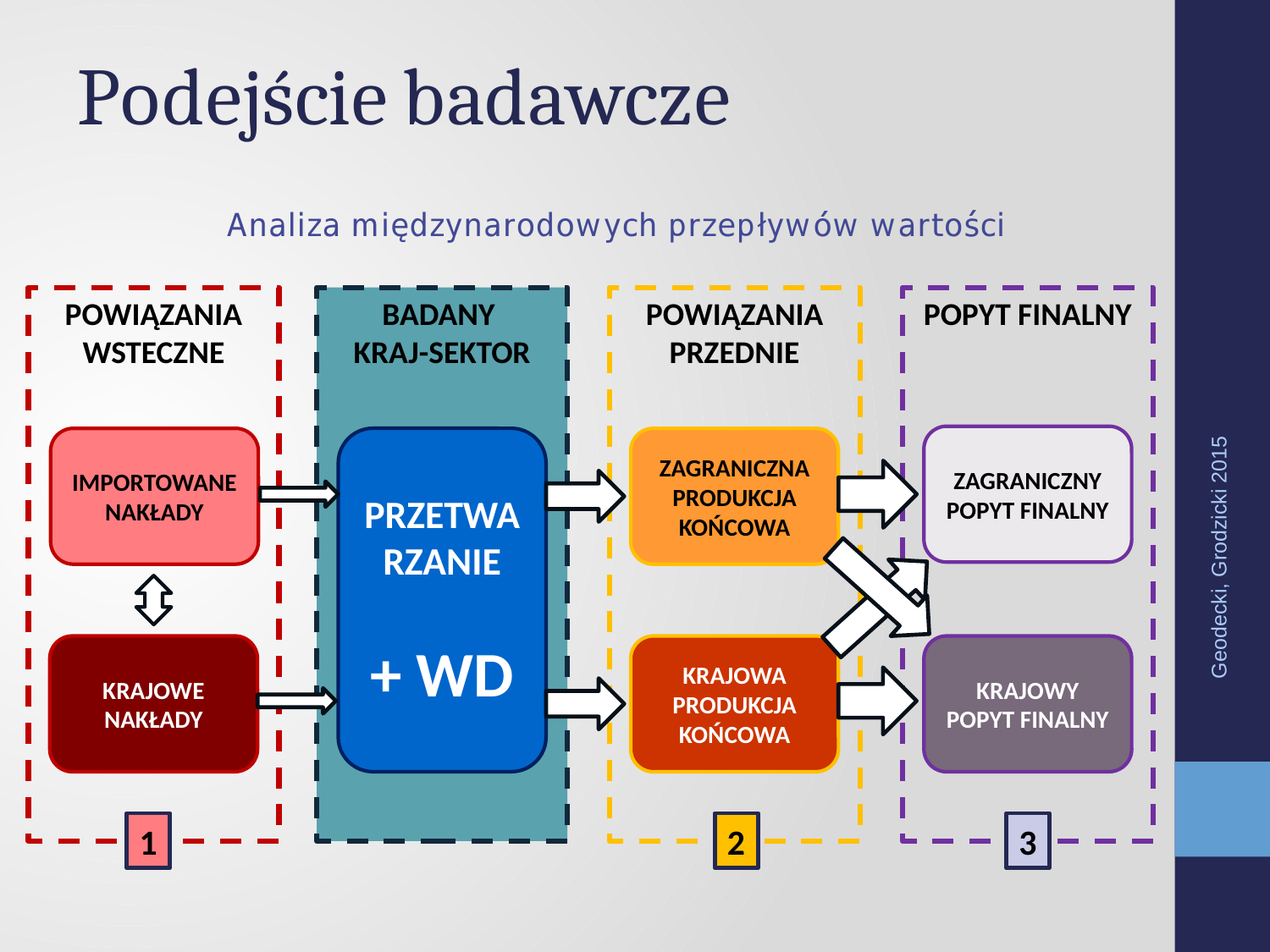

# Podejście badawcze

Analiza międzynarodowych przepływów wartości
POWIĄZANIA WSTECZNE
BADANY
KRAJ-SEKTOR
POWIĄZANIA PRZEDNIE
POPYT FINALNY
ZAGRANICZNY POPYT FINALNY
IMPORTOWANE NAKŁADY
PRZETWARZANIE

+ WD
ZAGRANICZNA PRODUKCJA KOŃCOWA

KRAJOWE NAKŁADY
KRAJOWA PRODUKCJA KOŃCOWA
KRAJOWY
POPYT FINALNY

Geodecki, Grodzicki 2015
1
2
3